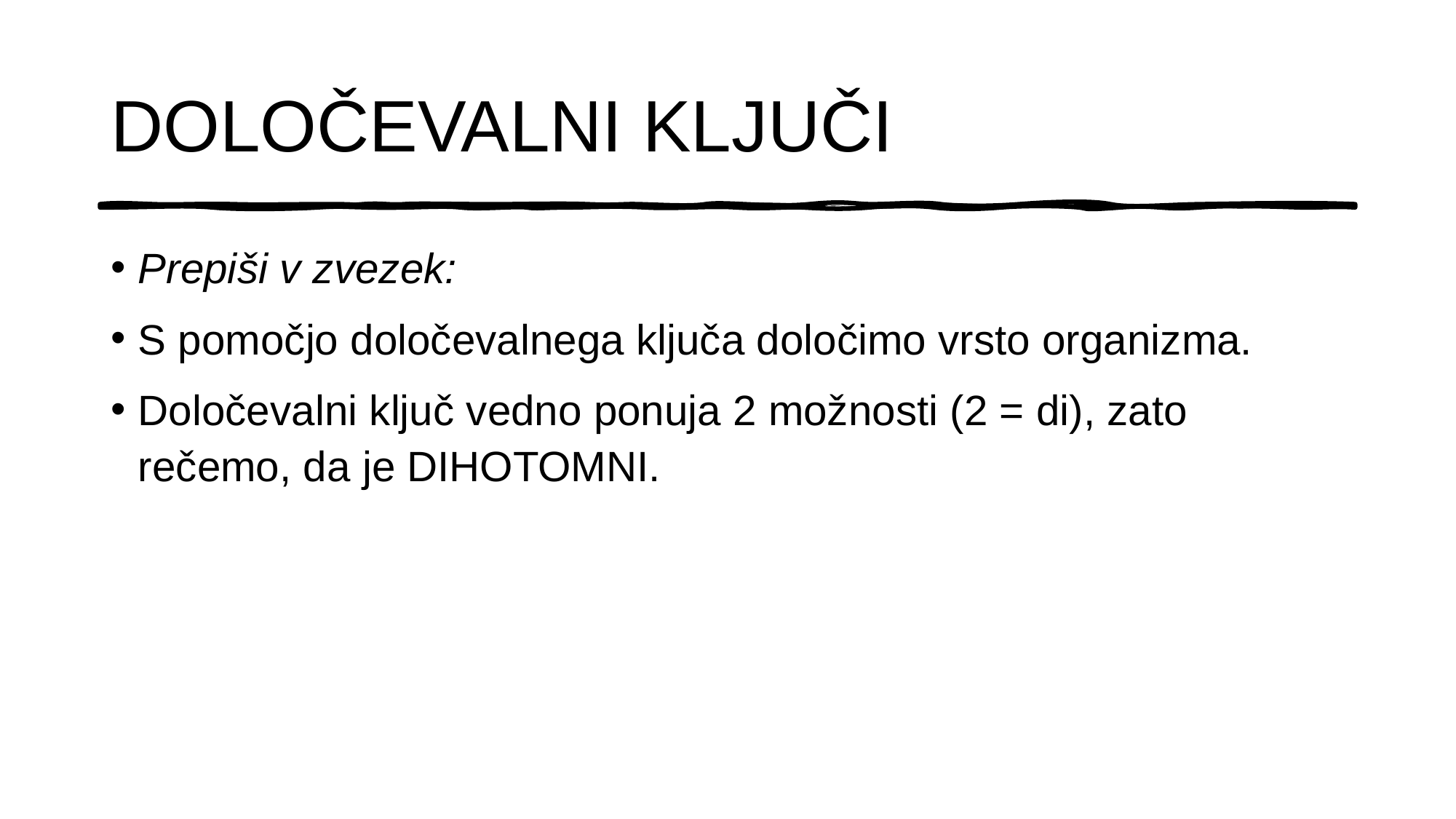

# DOLOČEVALNI KLJUČI
Prepiši v zvezek:
S pomočjo določevalnega ključa določimo vrsto organizma.
Določevalni ključ vedno ponuja 2 možnosti (2 = di), zato rečemo, da je DIHOTOMNI.